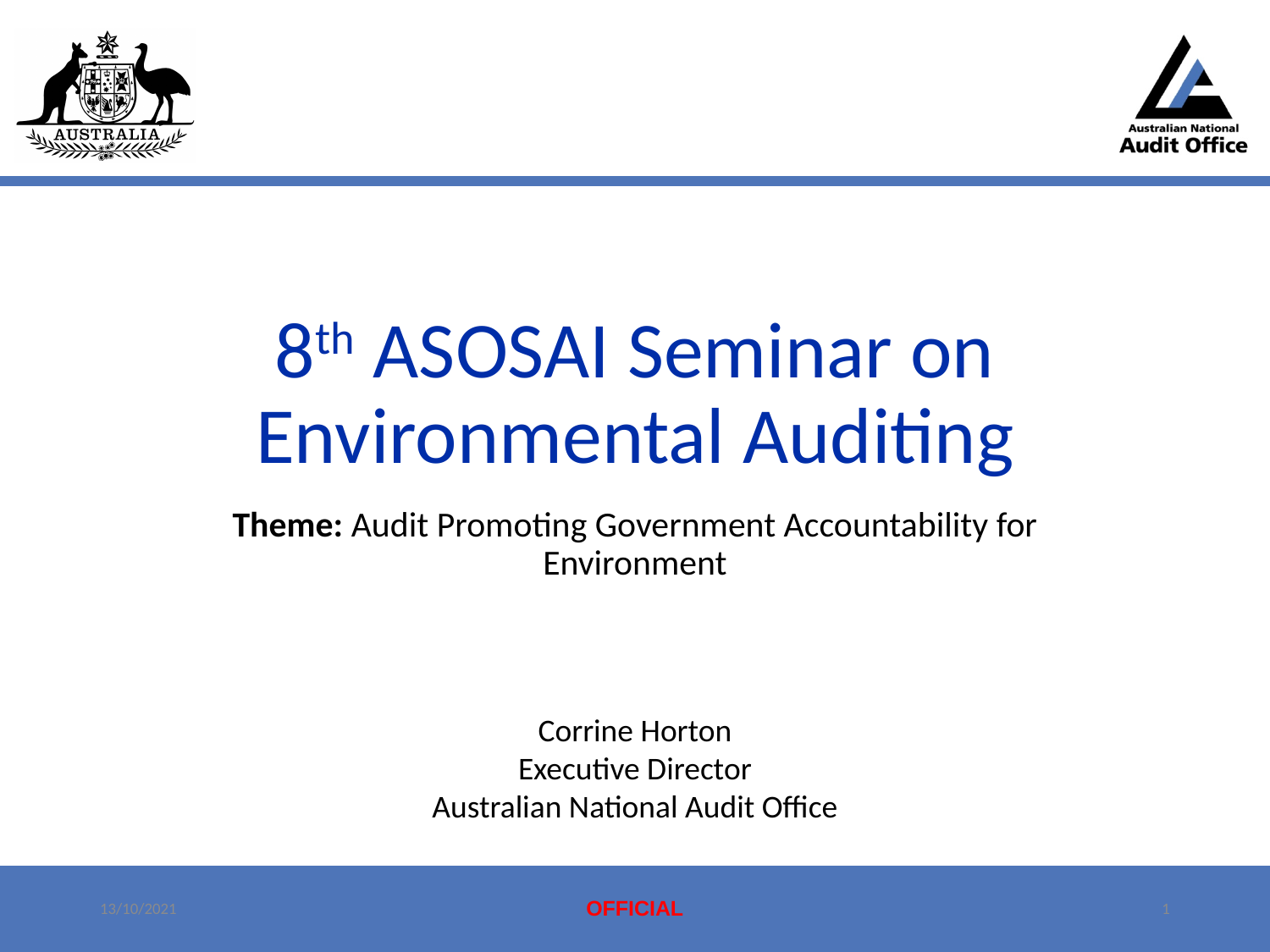

# 8th ASOSAI Seminar on Environmental Auditing
Theme: Audit Promoting Government Accountability for Environment
Corrine Horton
Executive Director
Australian National Audit Office
13/10/2021
​‌OFFICIAL‌​
1